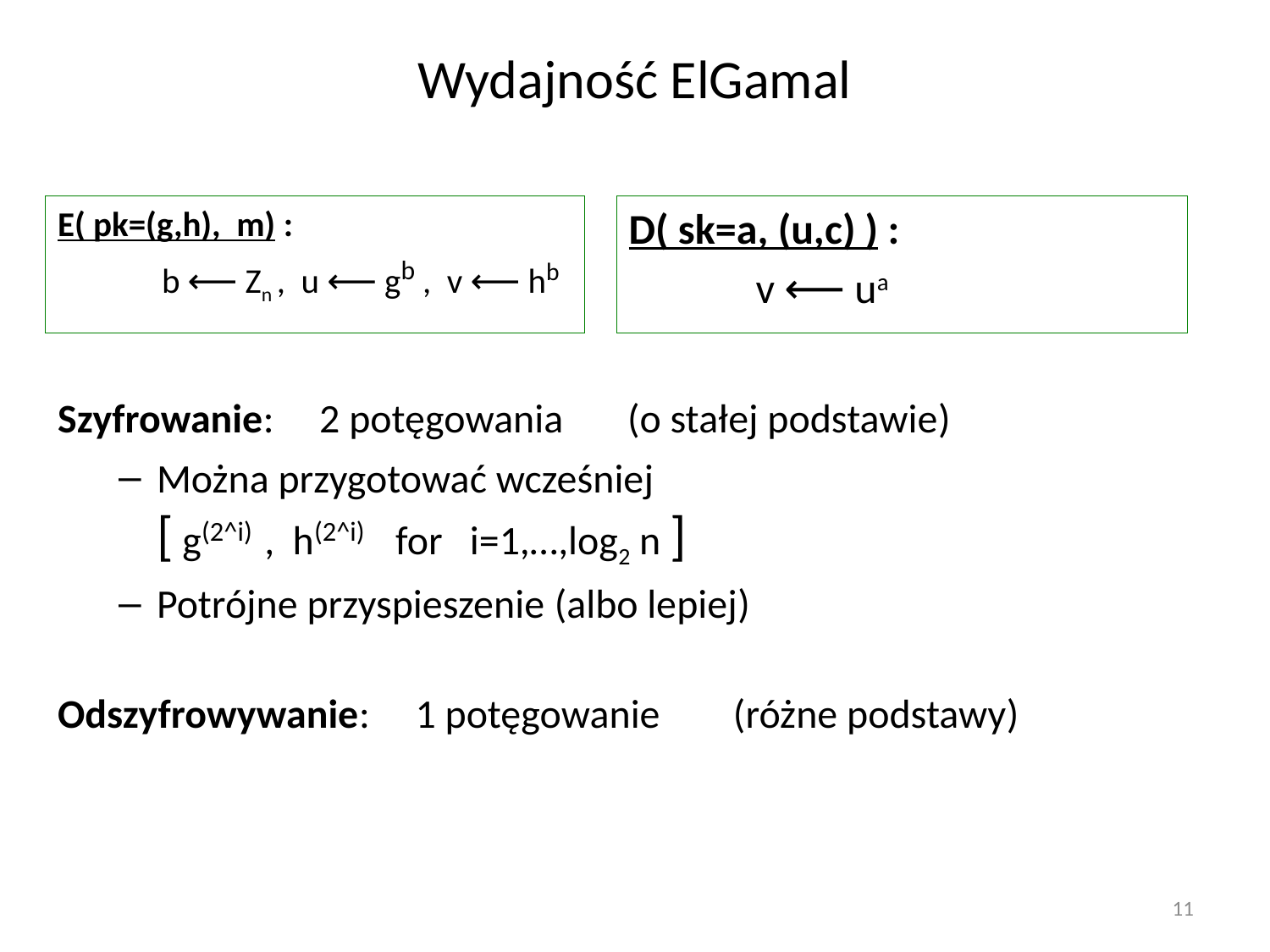

# Wydajność ElGamal
E( pk=(g,h),  m) :
	b ⟵ Zn ,  u ⟵ gb ,  v ⟵ hb
D( sk=a, (u,c) ) :
	v ⟵ ua
Szyfrowanie:     2 potęgowania       (o stałej podstawie)
Można przygotować wcześniej
[ g(2^i)  ,  h(2^i)     for   i=1,…,log2 n ]
Potrójne przyspieszenie (albo lepiej)
Odszyfrowywanie:     1 potęgowanie        (różne podstawy)
11